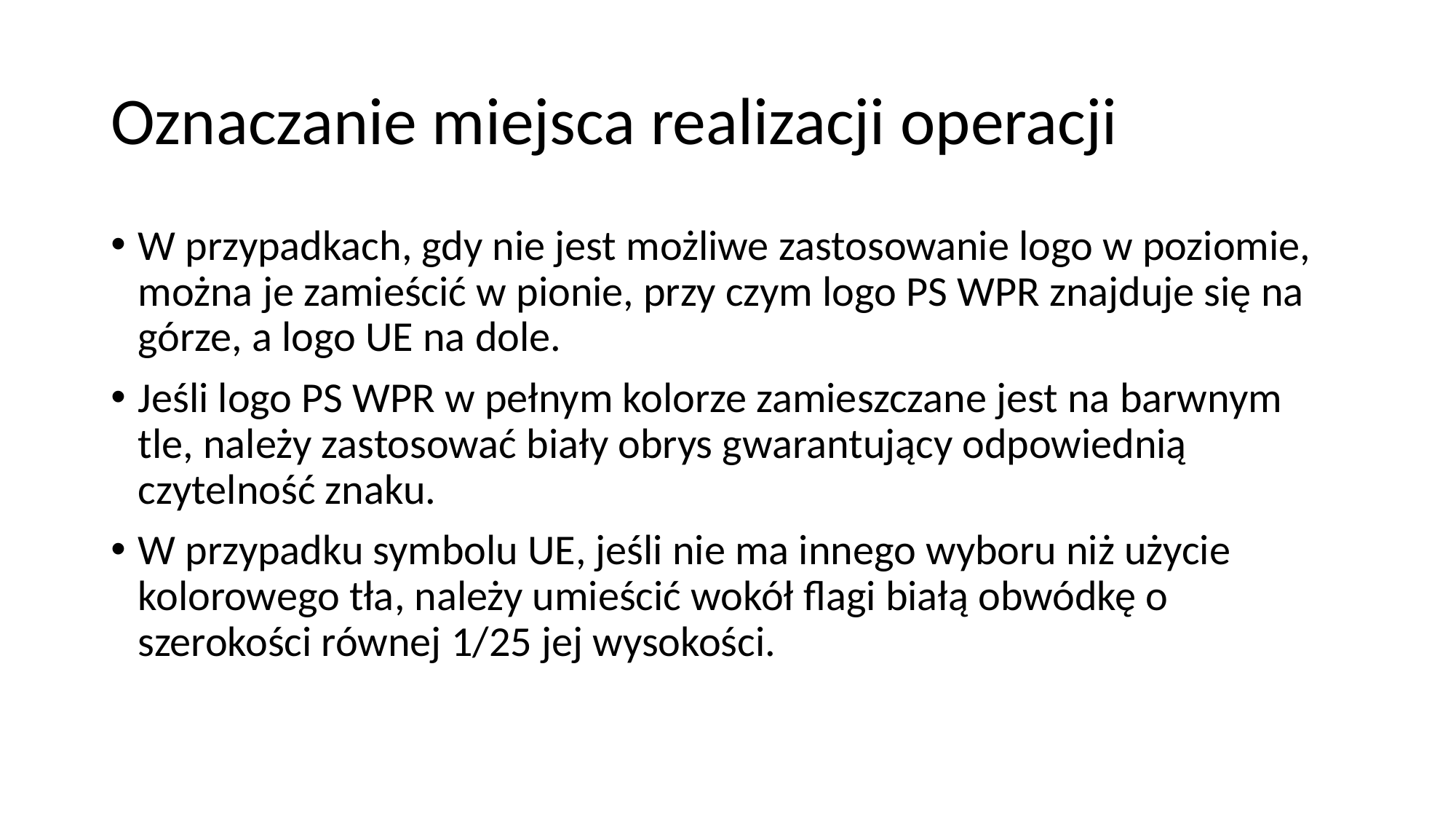

# Oznaczanie miejsca realizacji operacji
W przypadkach, gdy nie jest możliwe zastosowanie logo w poziomie, można je zamieścić w pionie, przy czym logo PS WPR znajduje się na górze, a logo UE na dole.
Jeśli logo PS WPR w pełnym kolorze zamieszczane jest na barwnym tle, należy zastosować biały obrys gwarantujący odpowiednią czytelność znaku.
W przypadku symbolu UE, jeśli nie ma innego wyboru niż użycie kolorowego tła, należy umieścić wokół flagi białą obwódkę o szerokości równej 1/25 jej wysokości.